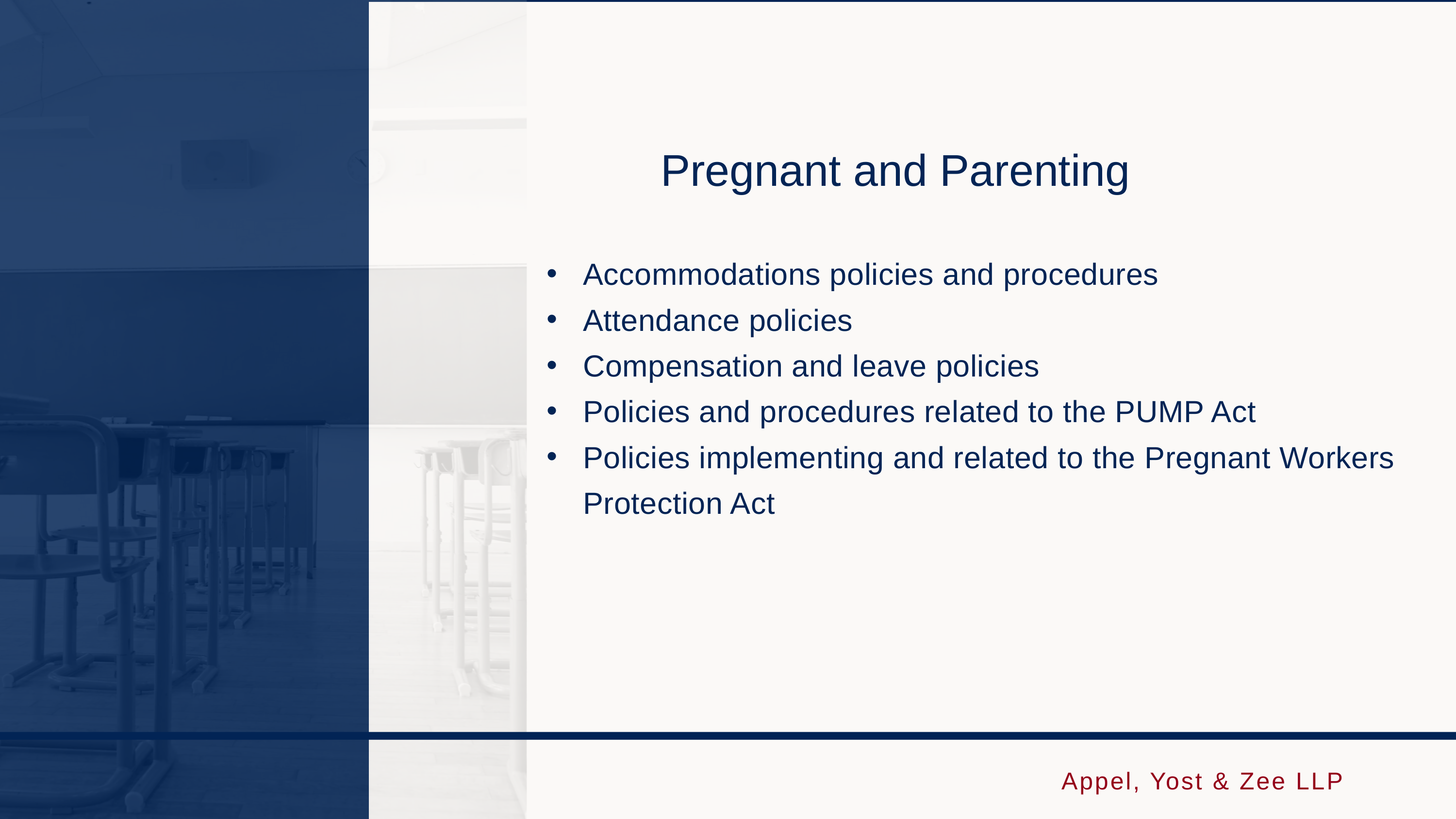

Pregnant and Parenting
Accommodations policies and procedures
Attendance policies
Compensation and leave policies
Policies and procedures related to the PUMP Act
Policies implementing and related to the Pregnant Workers Protection Act

Appel, Yost & Zee LLP